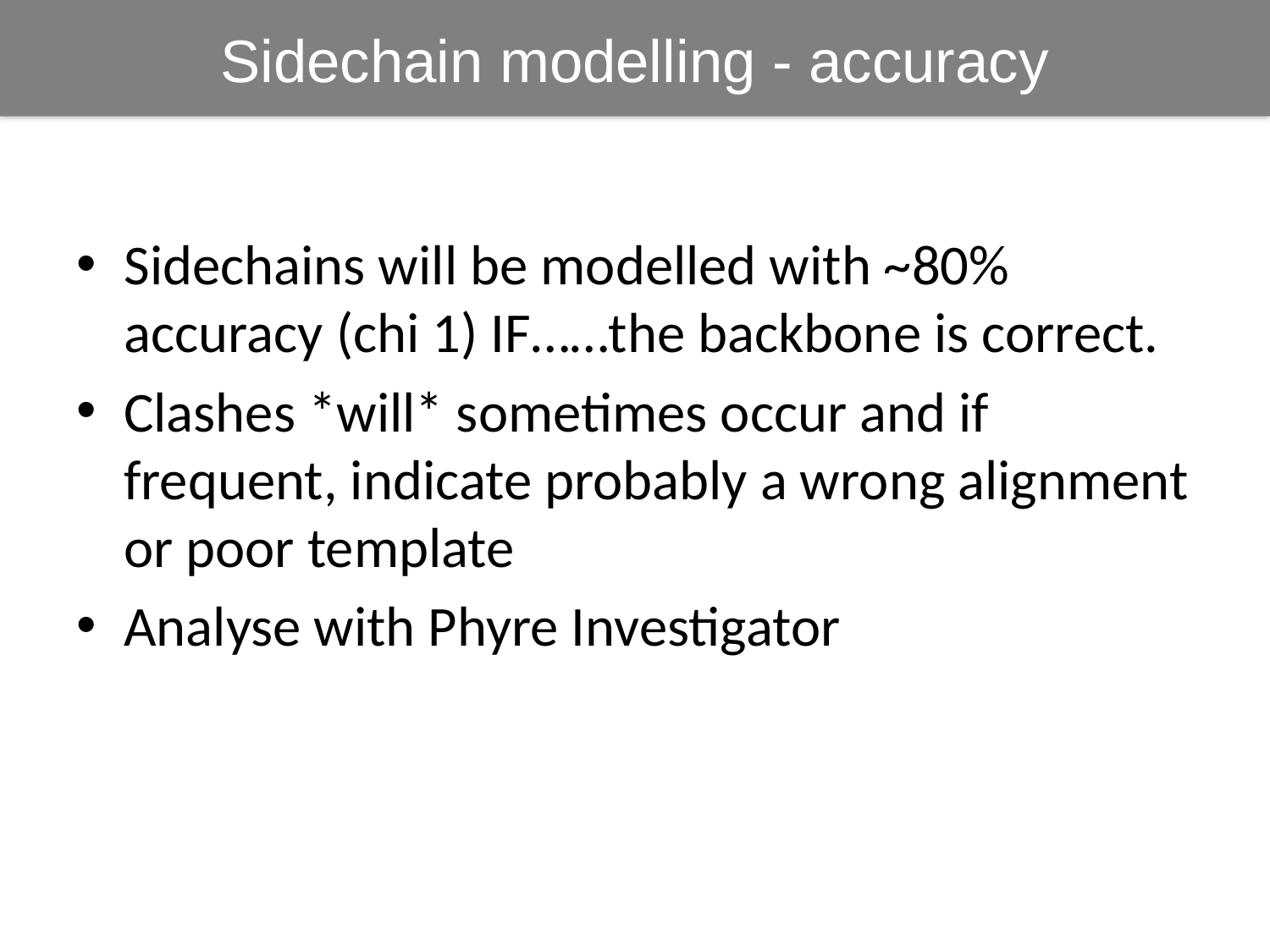

Sidechain modelling - accuracy
Sidechains will be modelled with ~80% accuracy (chi 1) IF……the backbone is correct.
Clashes *will* sometimes occur and if frequent, indicate probably a wrong alignment or poor template
Analyse with Phyre Investigator